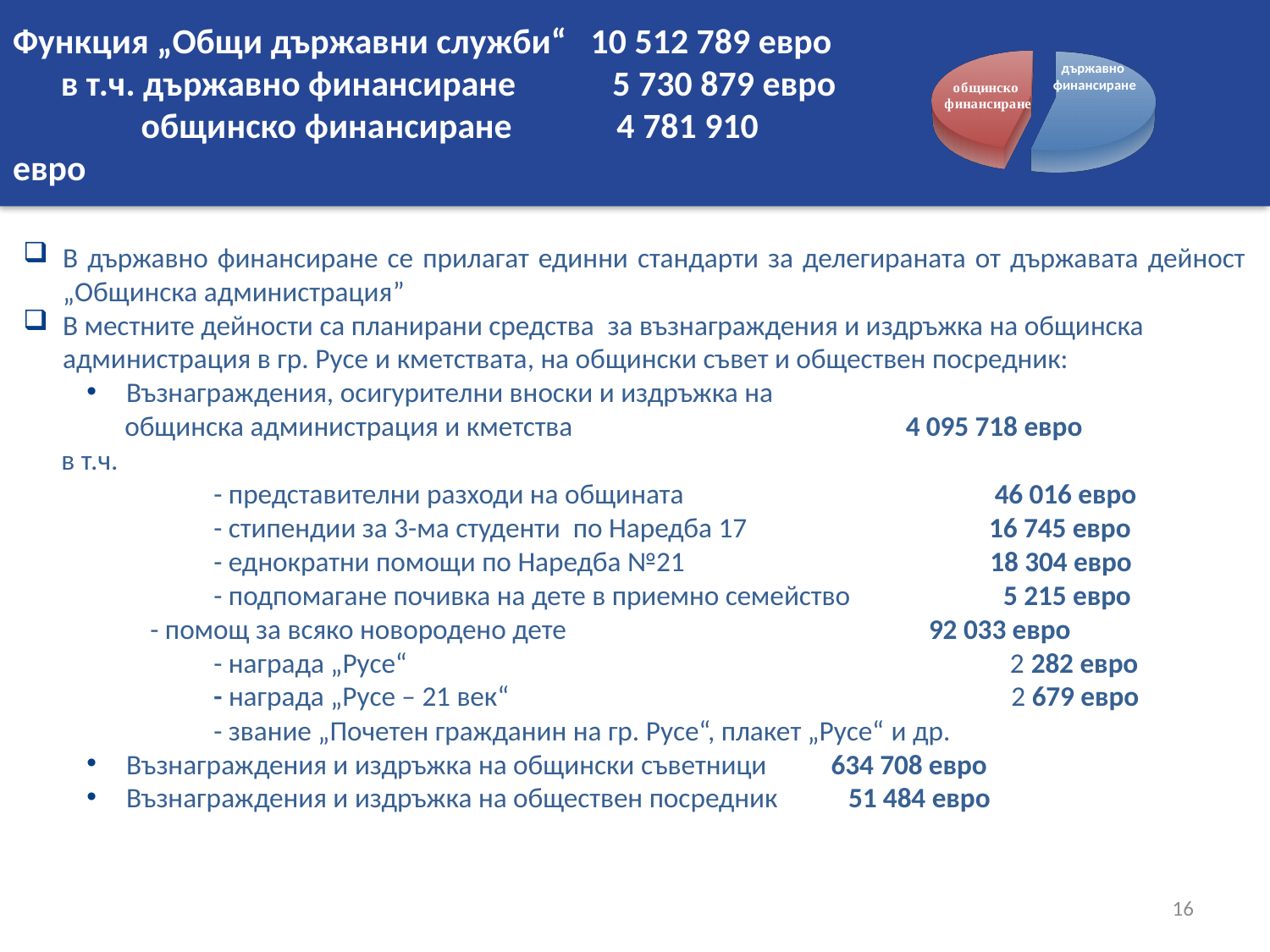

# Функция „Общи държавни служби“   10 512 789 евро в т.ч. държавно финансиране            5 730 879 евро общинско финансиране             4 781 910 евро

[unsupported chart]

държавно
финансиране
В държавно финансиране се прилагат единни стандарти за делегираната от държавата дейност „Общинска администрация”
В местните дейности са планирани средства  за възнаграждения и издръжка на общинска администрация в гр. Русе и кметствата, на общински съвет и обществен посредник:
Възнаграждения, осигурителни вноски и издръжка на
                общинска администрация и кметства 	                 	                   4 095 718 евро
      в т.ч.
	- представителни разходи на общината 	 	                       46 016 евро
	- стипендии за 3-ма студенти  по Наредба 17                                      16 745 евро
	- еднократни помощи по Наредба №21                                                18 304 евро
 	- подпомагане почивка на дете в приемно семейство                        5 215 евро
          - помощ за всяко новородено дете                                                         92 033 евро
	- награда „Русе“                                                                                               2 282 евро
	- награда „Русе – 21 век“                                                                               2 679 евро
	- звание „Почетен гражданин на гр. Русе“, плакет „Русе“ и др.
Възнаграждения и издръжка на общински съветници          634 708 евро
Възнаграждения и издръжка на обществен посредник           51 484 евро

16